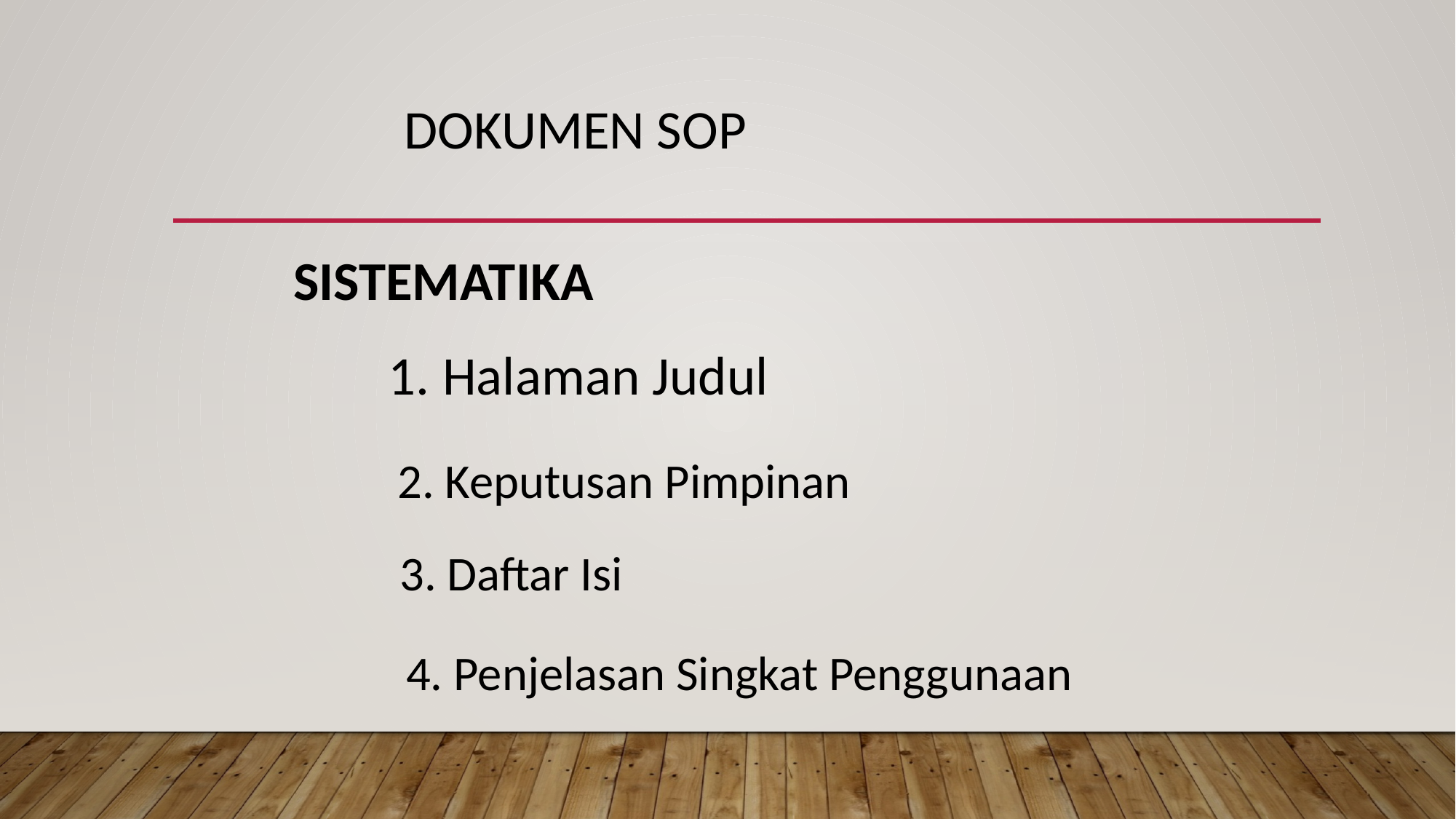

DOKUMEN SOP

SISTEMATIKA
Halaman Judul
2. Keputusan Pimpinan
3. Daftar Isi
4. Penjelasan Singkat Penggunaan